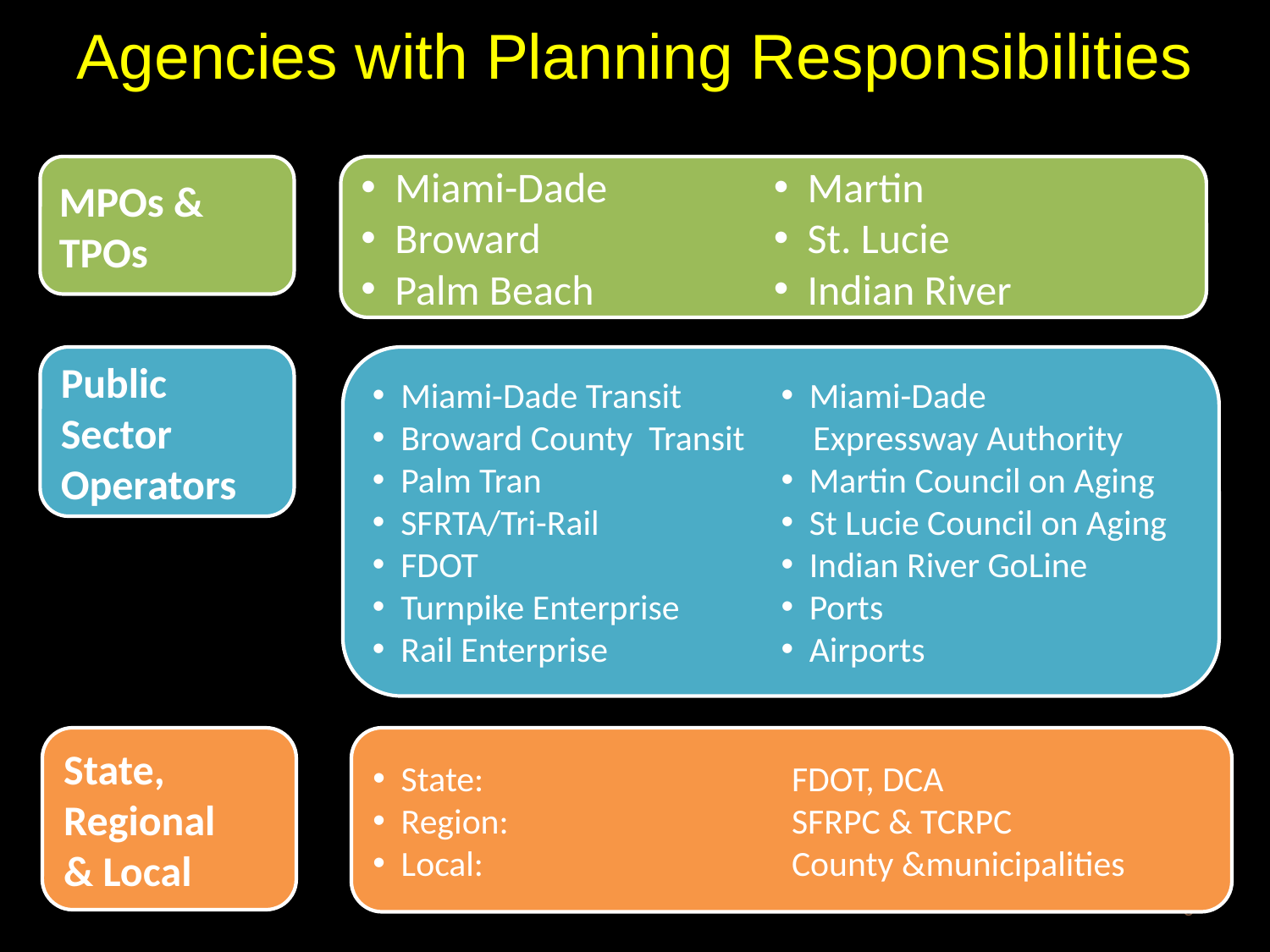

# Agencies with Planning Responsibilities
MPOs & TPOs
  Miami-Dade
  Broward
  Palm Beach
  Martin
  St. Lucie
  Indian River
Public Sector Operators
  Miami-Dade Transit
  Broward County  Transit
  Palm Tran
  SFRTA/Tri-Rail
  FDOT
  Turnpike Enterprise
  Rail Enterprise
  Miami-Dade
    Expressway Authority
  Martin Council on Aging
  St Lucie Council on Aging
  Indian River GoLine
  Ports
  Airports
State, Regional    & Local
  State:
  Region:
  Local:
FDOT, DCA
SFRPC & TCRPC
County &municipalities
3